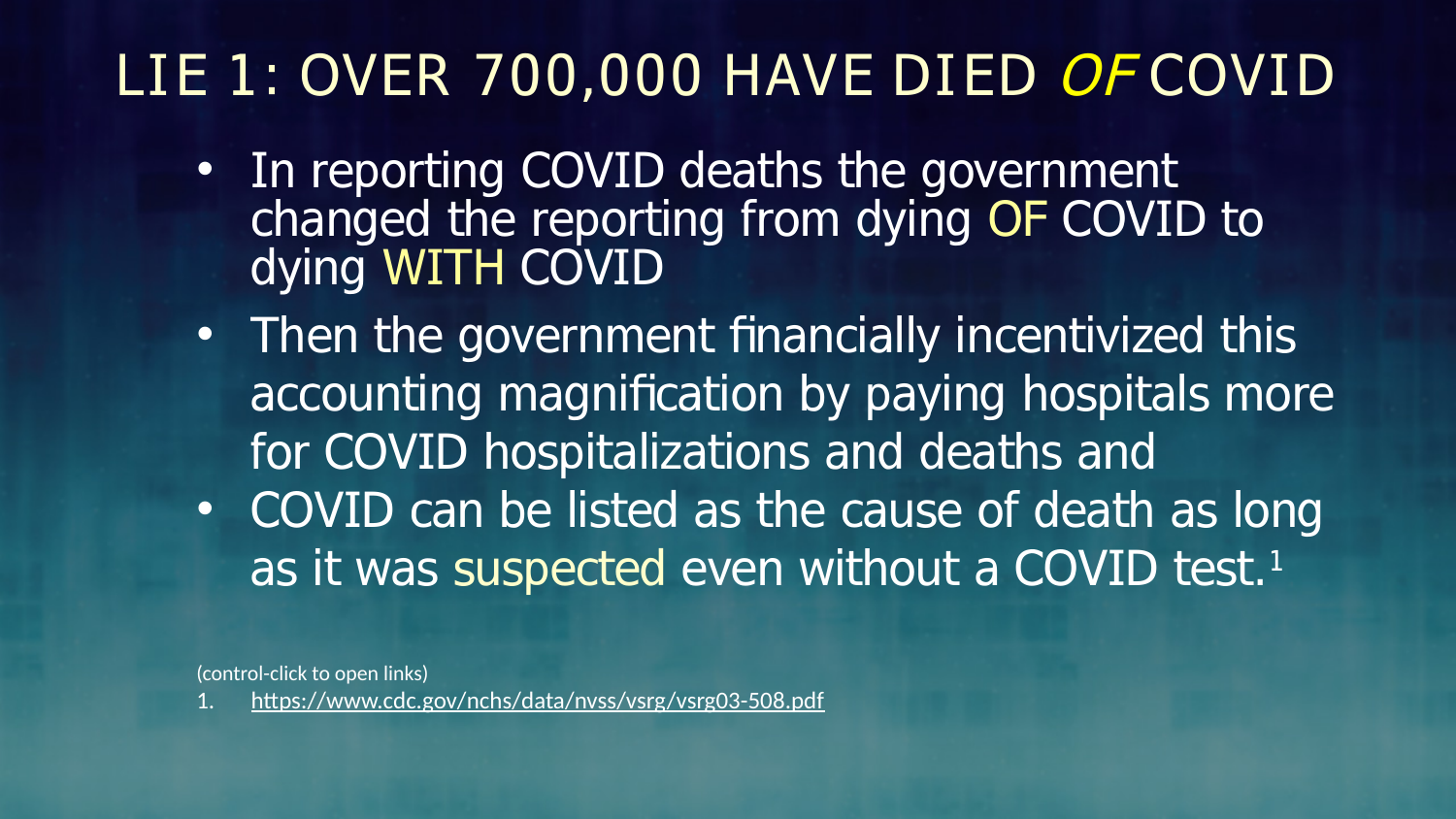

# Lie 1: Over 700,000 Have Died OF COVID
In reporting COVID deaths the government changed the reporting from dying OF COVID to dying WITH COVID
Then the government financially incentivized this accounting magnification by paying hospitals more for COVID hospitalizations and deaths and
COVID can be listed as the cause of death as long as it was suspected even without a COVID test.1
(control-click to open links)
https://www.cdc.gov/nchs/data/nvss/vsrg/vsrg03-508.pdf